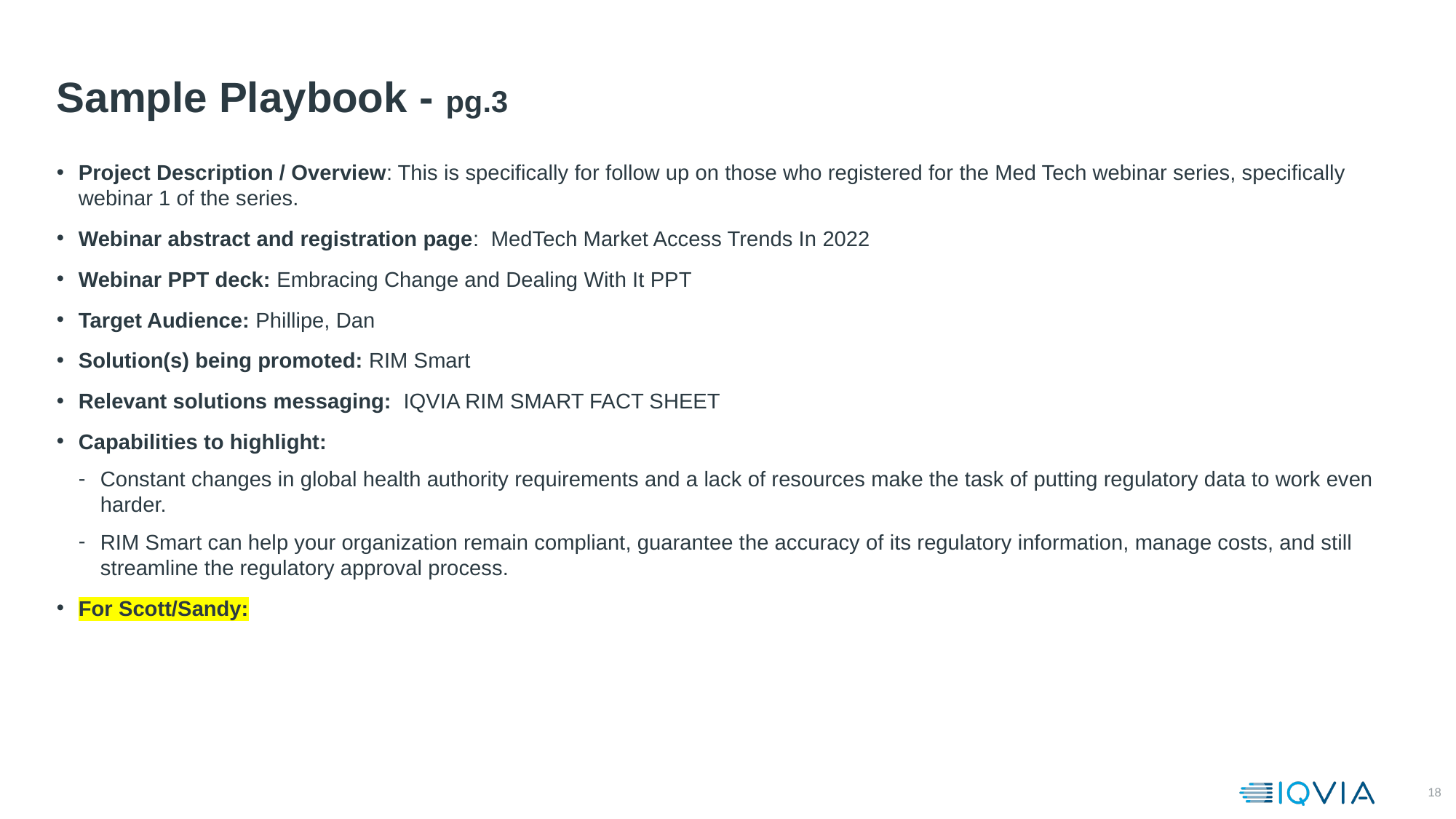

# Sample Playbook - pg.3
Project Description / Overview: This is specifically for follow up on those who registered for the Med Tech webinar series, specifically webinar 1 of the series.
Webinar abstract and registration page:  MedTech Market Access Trends In 2022
Webinar PPT deck: Embracing Change and Dealing With It PPT
Target Audience: Phillipe, Dan
Solution(s) being promoted: RIM Smart
Relevant solutions messaging:  IQVIA RIM SMART FACT SHEET
Capabilities to highlight:
Constant changes in global health authority requirements and a lack of resources make the task of putting regulatory data to work even harder.
RIM Smart can help your organization remain compliant, guarantee the accuracy of its regulatory information, manage costs, and still streamline the regulatory approval process.
For Scott/Sandy: